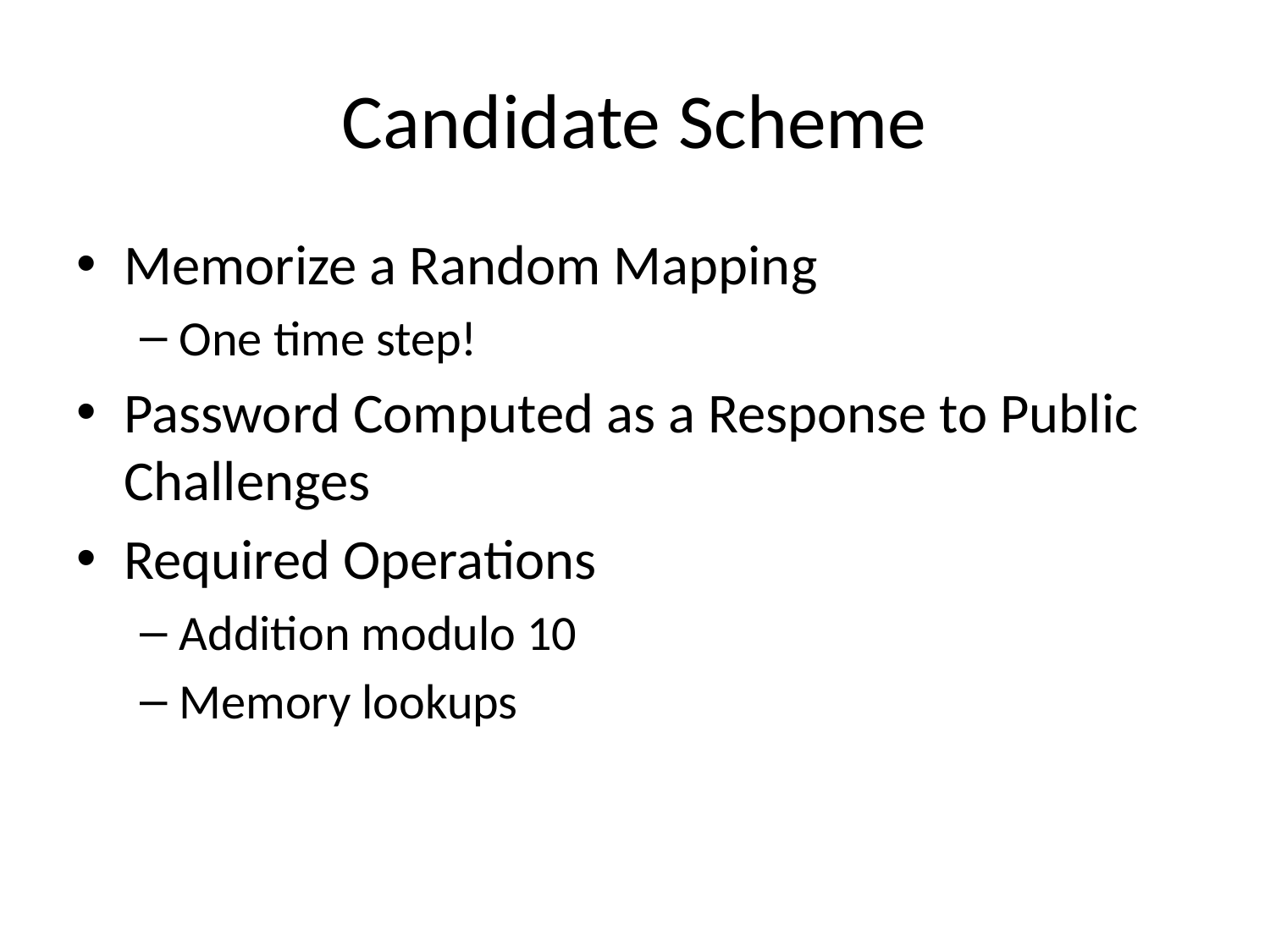

# Candidate Scheme
Memorize a Random Mapping
One time step!
Password Computed as a Response to Public Challenges
Required Operations
Addition modulo 10
Memory lookups